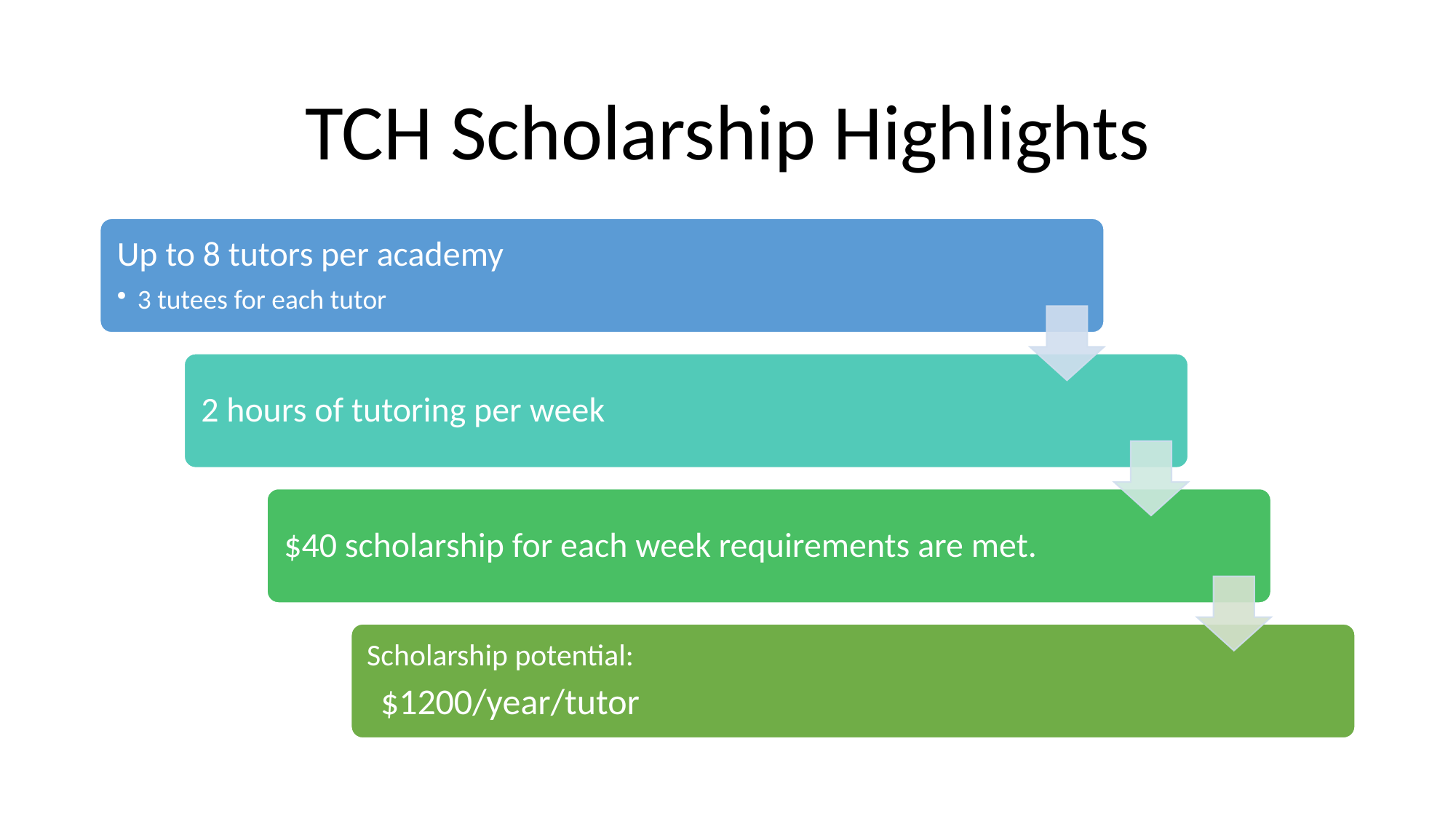

# TCH Scholarship Highlights
Up to 8 tutors per academy
3 tutees for each tutor
2 hours of tutoring per week
$40 scholarship for each week requirements are met.
Scholarship potential:
  $1200/year/tutor